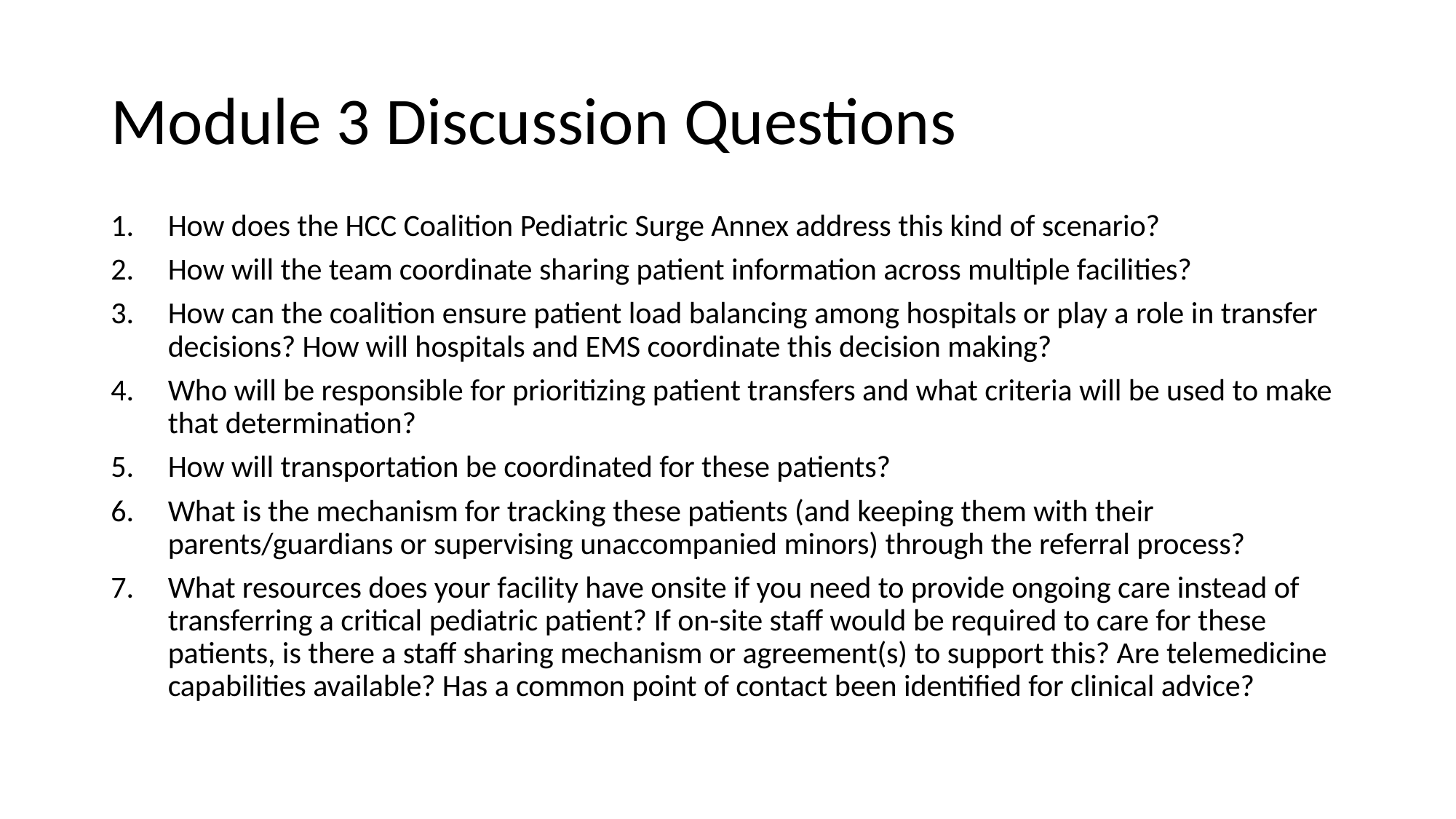

# Module 3 Discussion Questions

How does the HCC Coalition Pediatric Surge Annex address this kind of scenario?
How will the team coordinate sharing patient information across multiple facilities?
How can the coalition ensure patient load balancing among hospitals or play a role in transfer decisions? How will hospitals and EMS coordinate this decision making?
Who will be responsible for prioritizing patient transfers and what criteria will be used to make that determination?
How will transportation be coordinated for these patients?
What is the mechanism for tracking these patients (and keeping them with their parents/guardians or supervising unaccompanied minors) through the referral process?
What resources does your facility have onsite if you need to provide ongoing care instead of transferring a critical pediatric patient? If on-site staff would be required to care for these patients, is there a staff sharing mechanism or agreement(s) to support this? Are telemedicine capabilities available? Has a common point of contact been identified for clinical advice?